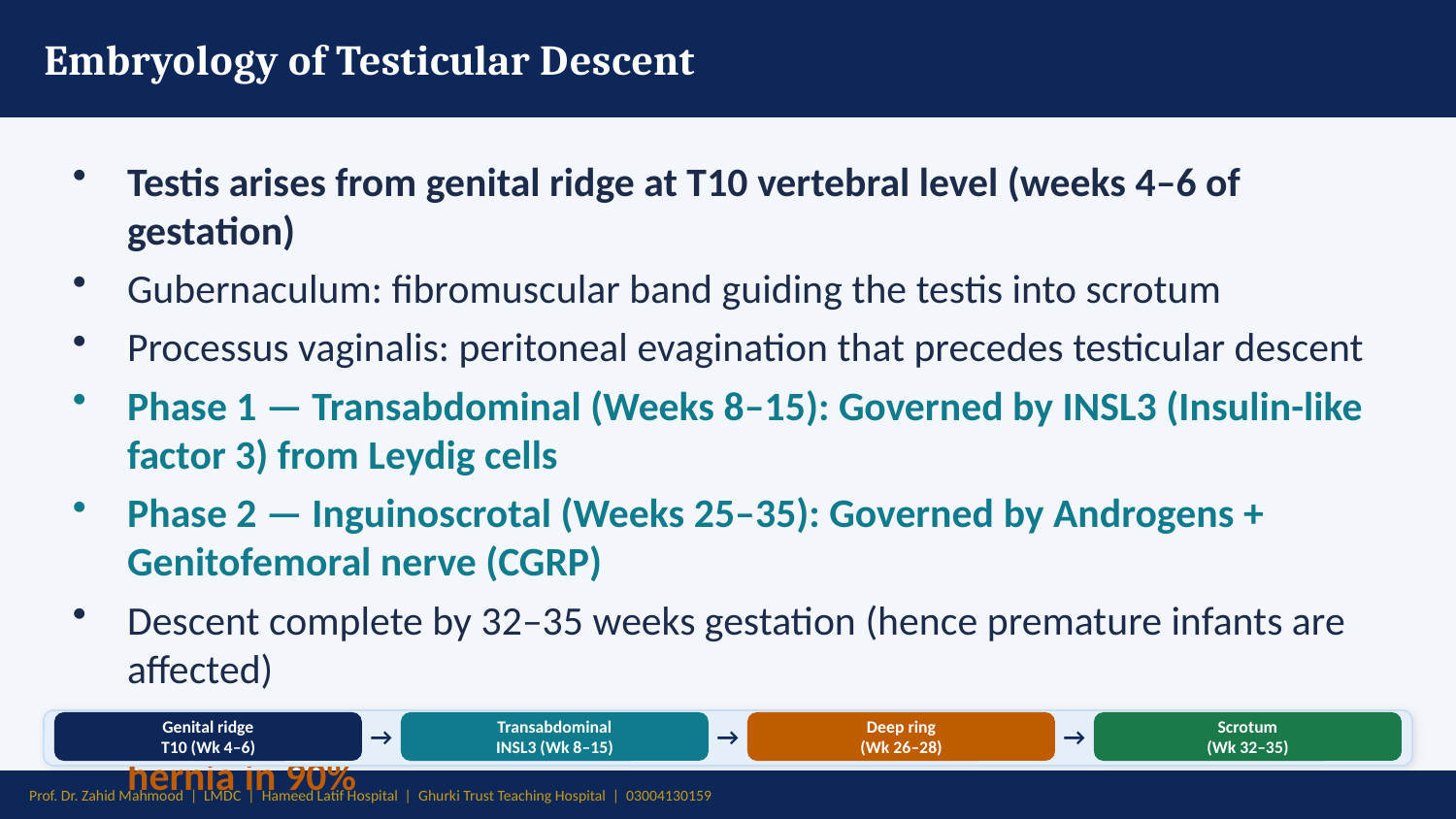

Embryology of Testicular Descent
Testis arises from genital ridge at T10 vertebral level (weeks 4–6 of gestation)
Gubernaculum: fibromuscular band guiding the testis into scrotum
Processus vaginalis: peritoneal evagination that precedes testicular descent
Phase 1 — Transabdominal (Weeks 8–15): Governed by INSL3 (Insulin-like factor 3) from Leydig cells
Phase 2 — Inguinoscrotal (Weeks 25–35): Governed by Androgens + Genitofemoral nerve (CGRP)
Descent complete by 32–35 weeks gestation (hence premature infants are affected)
Failure of PPV (processus vaginalis) to obliterate → patent PPV → inguinal hernia in 90%

Genital ridge
T10 (Wk 4–6)
→

Transabdominal
INSL3 (Wk 8–15)
→

Deep ring
(Wk 26–28)
→

Scrotum
(Wk 32–35)

Prof. Dr. Zahid Mahmood  |  LMDC  |  Hameed Latif Hospital  |  Ghurki Trust Teaching Hospital  |  03004130159